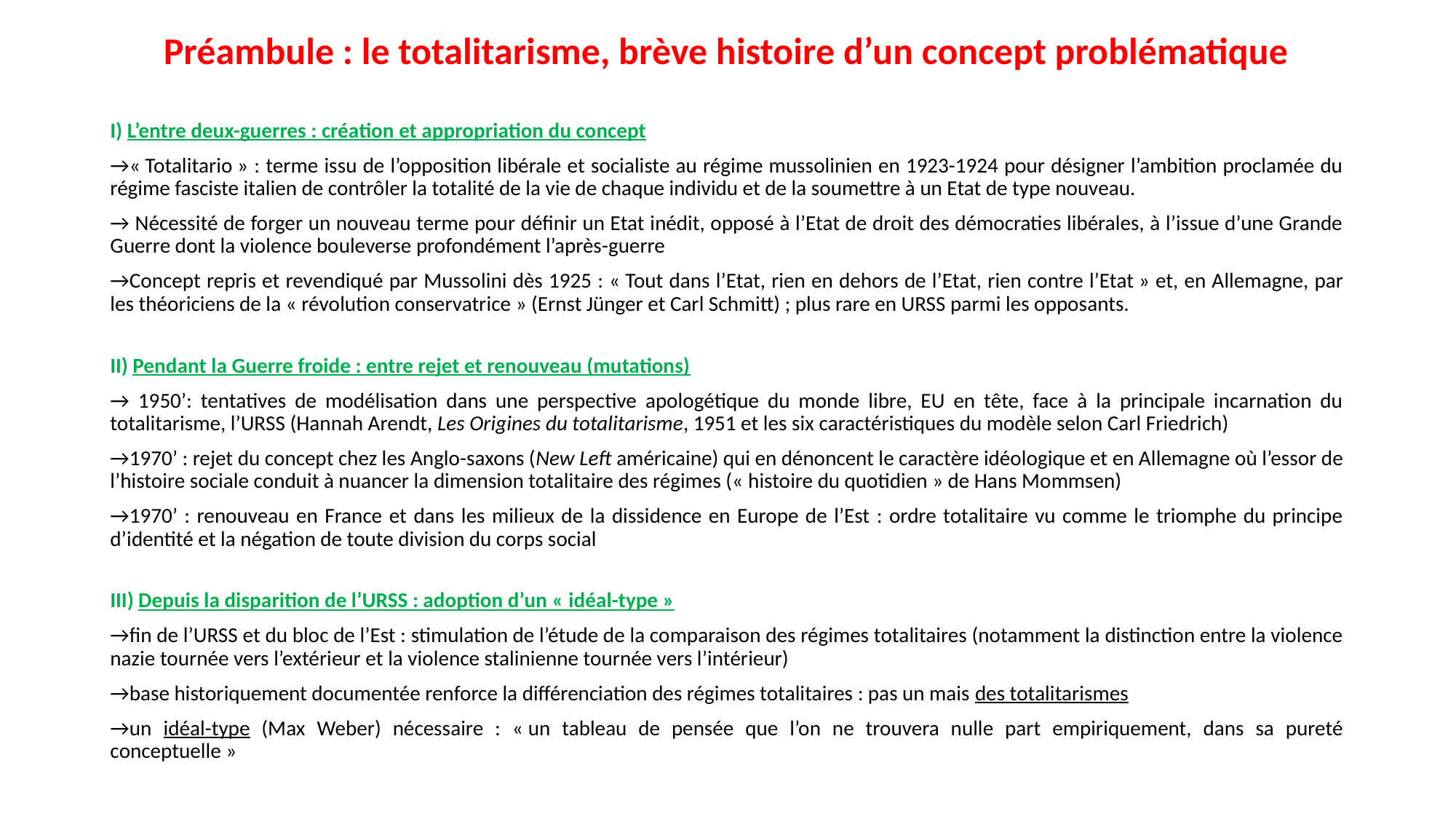

Préambule : le totalitarisme, brève histoire d’un concept problématique

I) L’entre deux-guerres : création et appropriation du concept
→« Totalitario » : terme issu de l’opposition libérale et socialiste au régime mussolinien en 1923-1924 pour désigner l’ambition proclamée du régime fasciste italien de contrôler la totalité de la vie de chaque individu et de la soumettre à un Etat de type nouveau.
→ Nécessité de forger un nouveau terme pour définir un Etat inédit, opposé à l’Etat de droit des démocraties libérales, à l’issue d’une Grande Guerre dont la violence bouleverse profondément l’après-guerre
→Concept repris et revendiqué par Mussolini dès 1925 : « Tout dans l’Etat, rien en dehors de l’Etat, rien contre l’Etat » et, en Allemagne, par les théoriciens de la « révolution conservatrice » (Ernst Jünger et Carl Schmitt) ; plus rare en URSS parmi les opposants.

II) Pendant la Guerre froide : entre rejet et renouveau (mutations)
→ 1950’: tentatives de modélisation dans une perspective apologétique du monde libre, EU en tête, face à la principale incarnation du totalitarisme, l’URSS (Hannah Arendt, Les Origines du totalitarisme, 1951 et les six caractéristiques du modèle selon Carl Friedrich)
→1970’ : rejet du concept chez les Anglo-saxons (New Left américaine) qui en dénoncent le caractère idéologique et en Allemagne où l’essor de l’histoire sociale conduit à nuancer la dimension totalitaire des régimes (« histoire du quotidien » de Hans Mommsen)
→1970’ : renouveau en France et dans les milieux de la dissidence en Europe de l’Est : ordre totalitaire vu comme le triomphe du principe d’identité et la négation de toute division du corps social

III) Depuis la disparition de l’URSS : adoption d’un « idéal-type »
→fin de l’URSS et du bloc de l’Est : stimulation de l’étude de la comparaison des régimes totalitaires (notamment la distinction entre la violence nazie tournée vers l’extérieur et la violence stalinienne tournée vers l’intérieur)
→base historiquement documentée renforce la différenciation des régimes totalitaires : pas un mais des totalitarismes
→un idéal-type (Max Weber) nécessaire : « un tableau de pensée que l’on ne trouvera nulle part empiriquement, dans sa pureté conceptuelle »